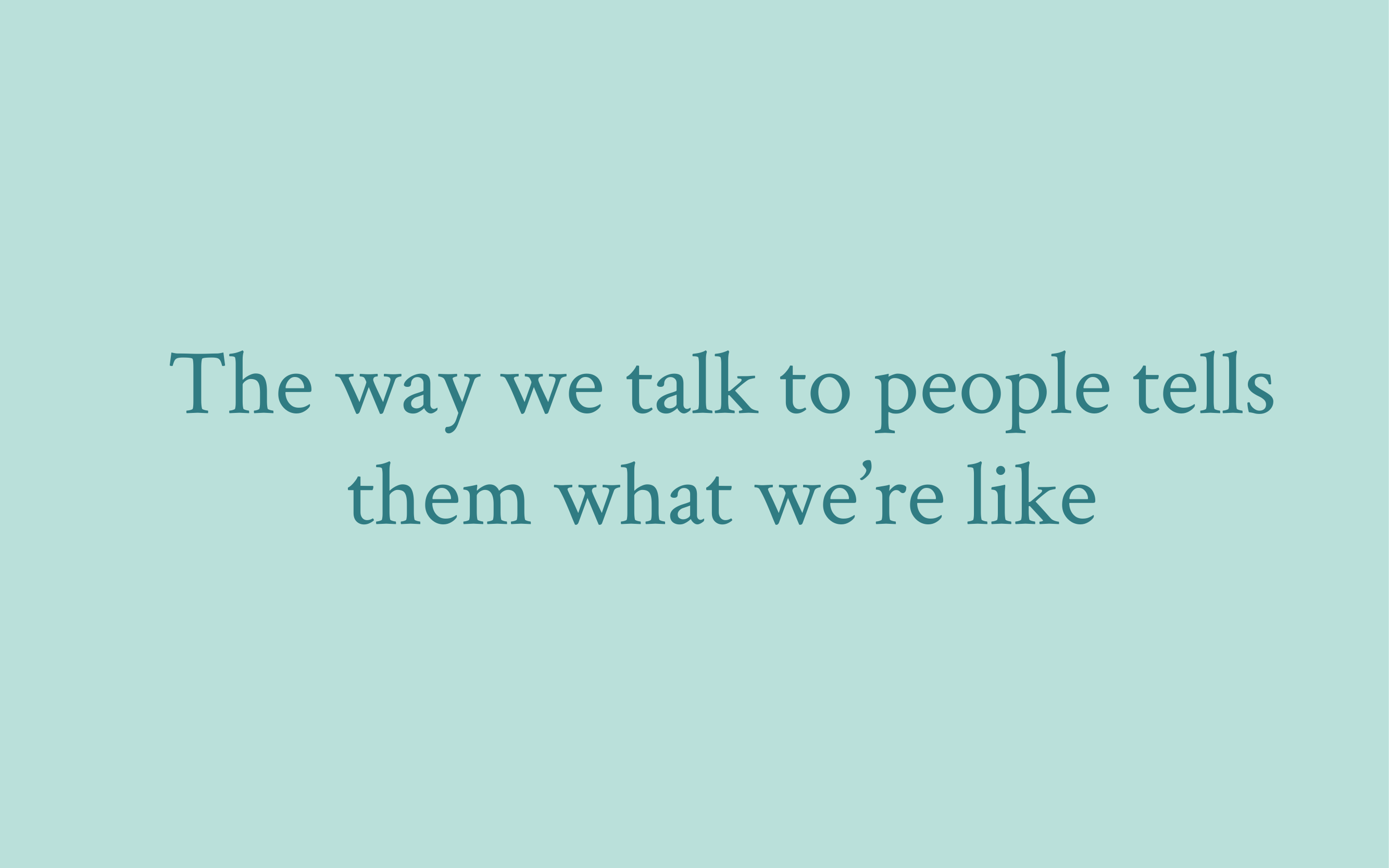

The way we talk to people tells them what we’re like
16